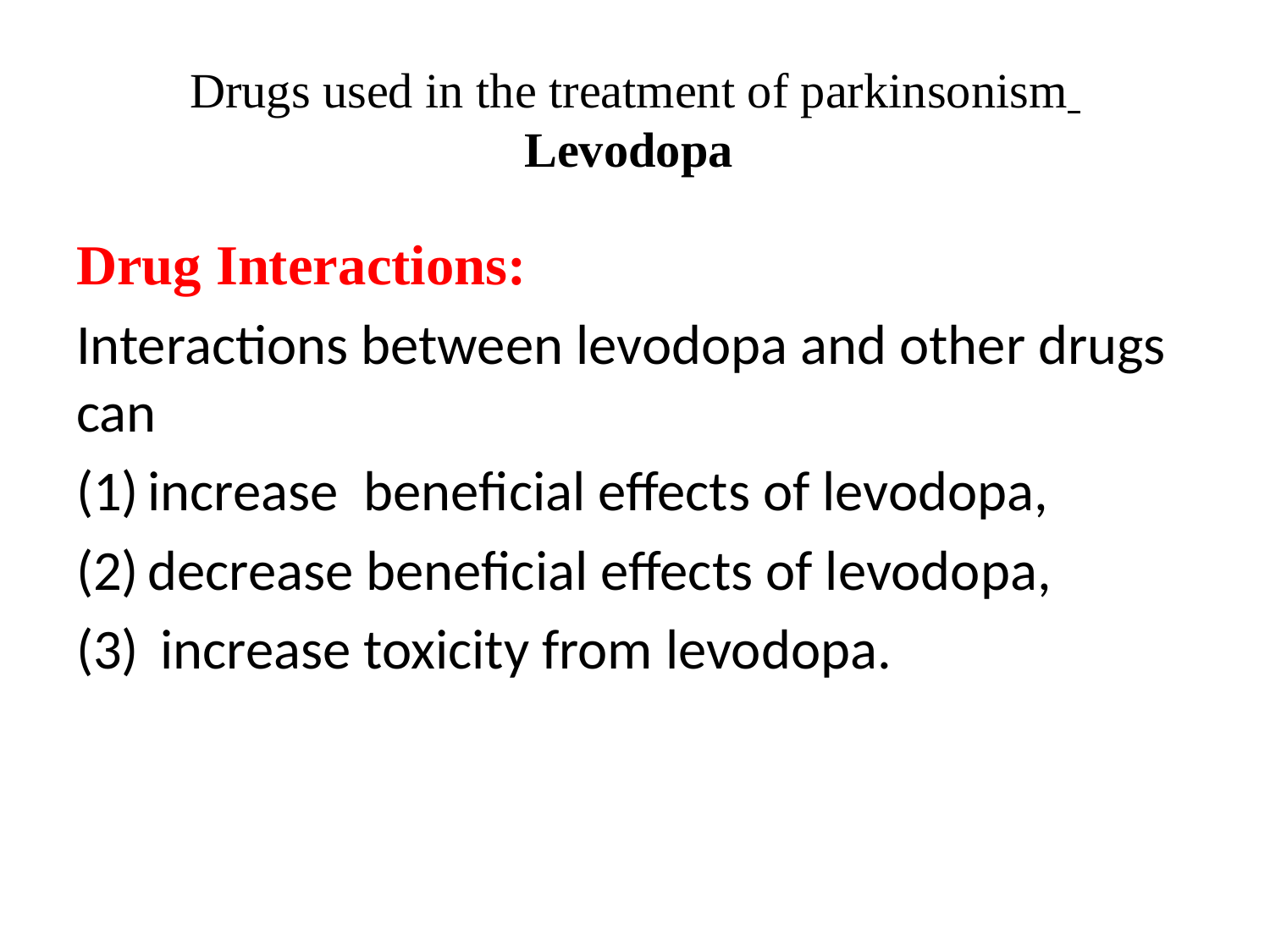

# Drugs used in the treatment of parkinsonism Levodopa
Drug Interactions:
Interactions between levodopa and other drugs can
increase  beneficial effects of levodopa,
decrease beneficial effects of levodopa,
 increase toxicity from levodopa.